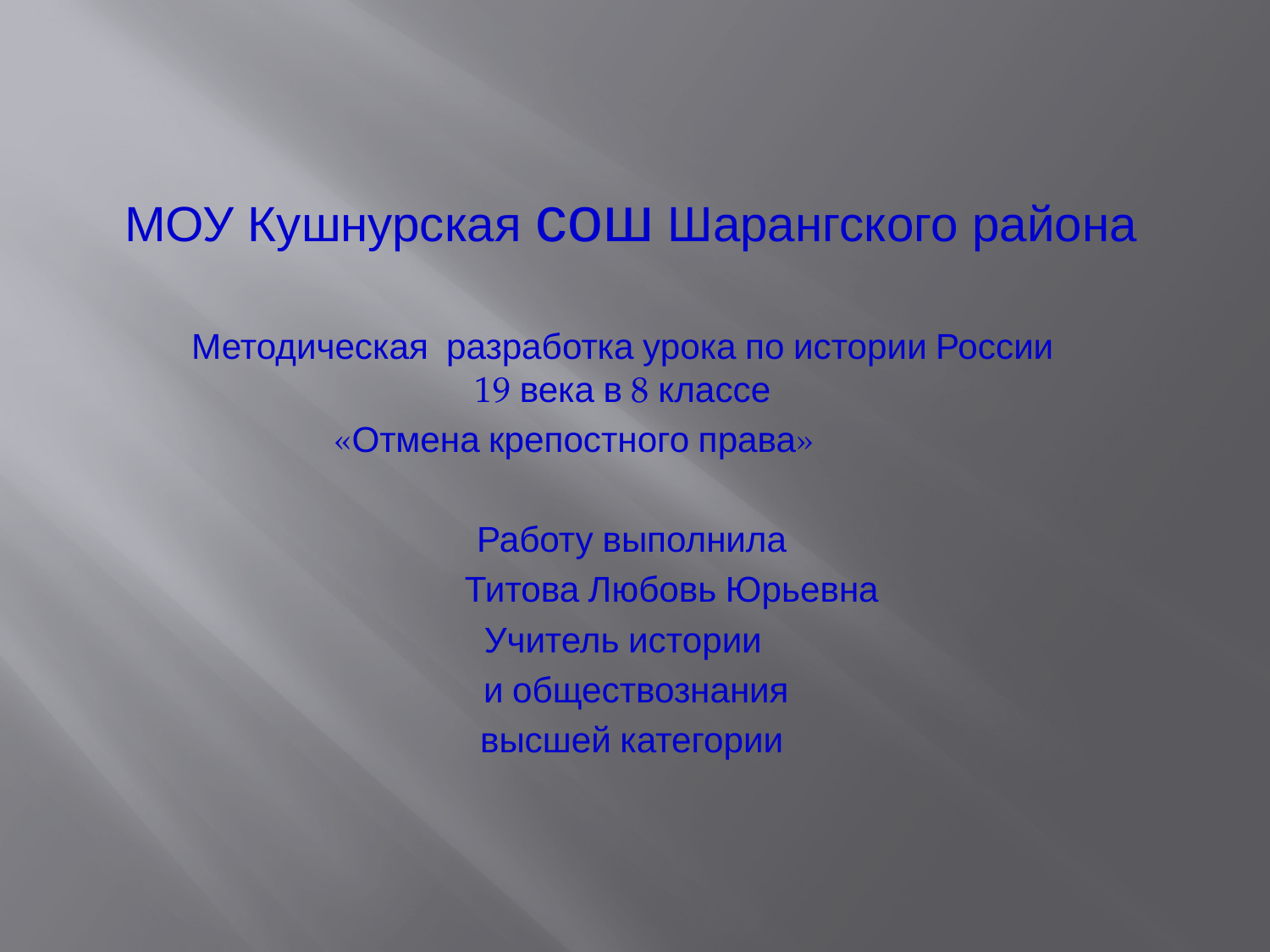

# МОУ Кушнурская сош Шарангского района
Методическая  разработка урока по истории России 19 века в 8 классе
«Отмена крепостного права»

  Работу выполнила
             Титова Любовь Юрьевна
Учитель истории
   и обществознания
  высшей категории